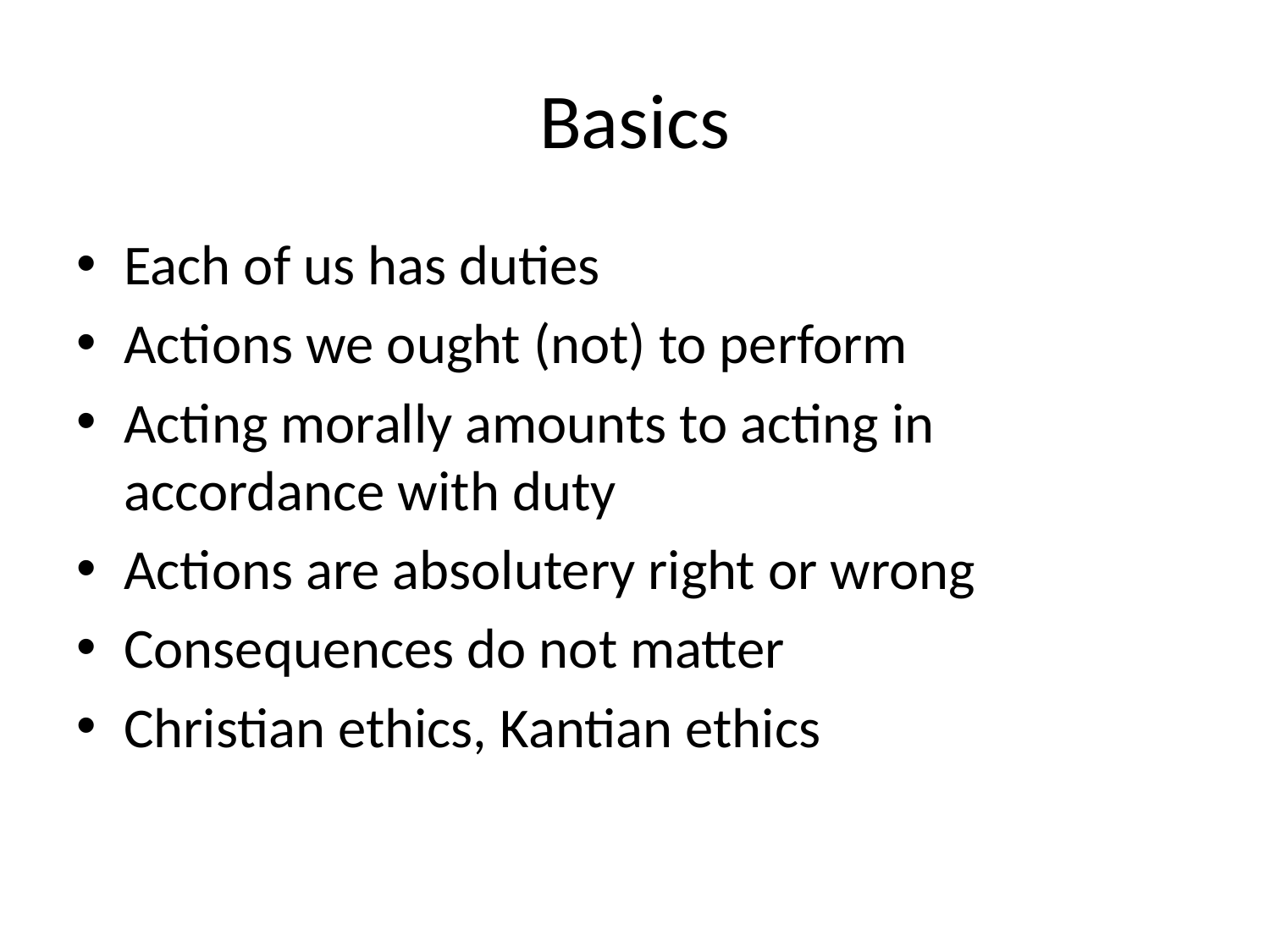

# Basics
Each of us has duties
Actions we ought (not) to perform
Acting morally amounts to acting in accordance with duty
Actions are absolutery right or wrong
Consequences do not matter
Christian ethics, Kantian ethics